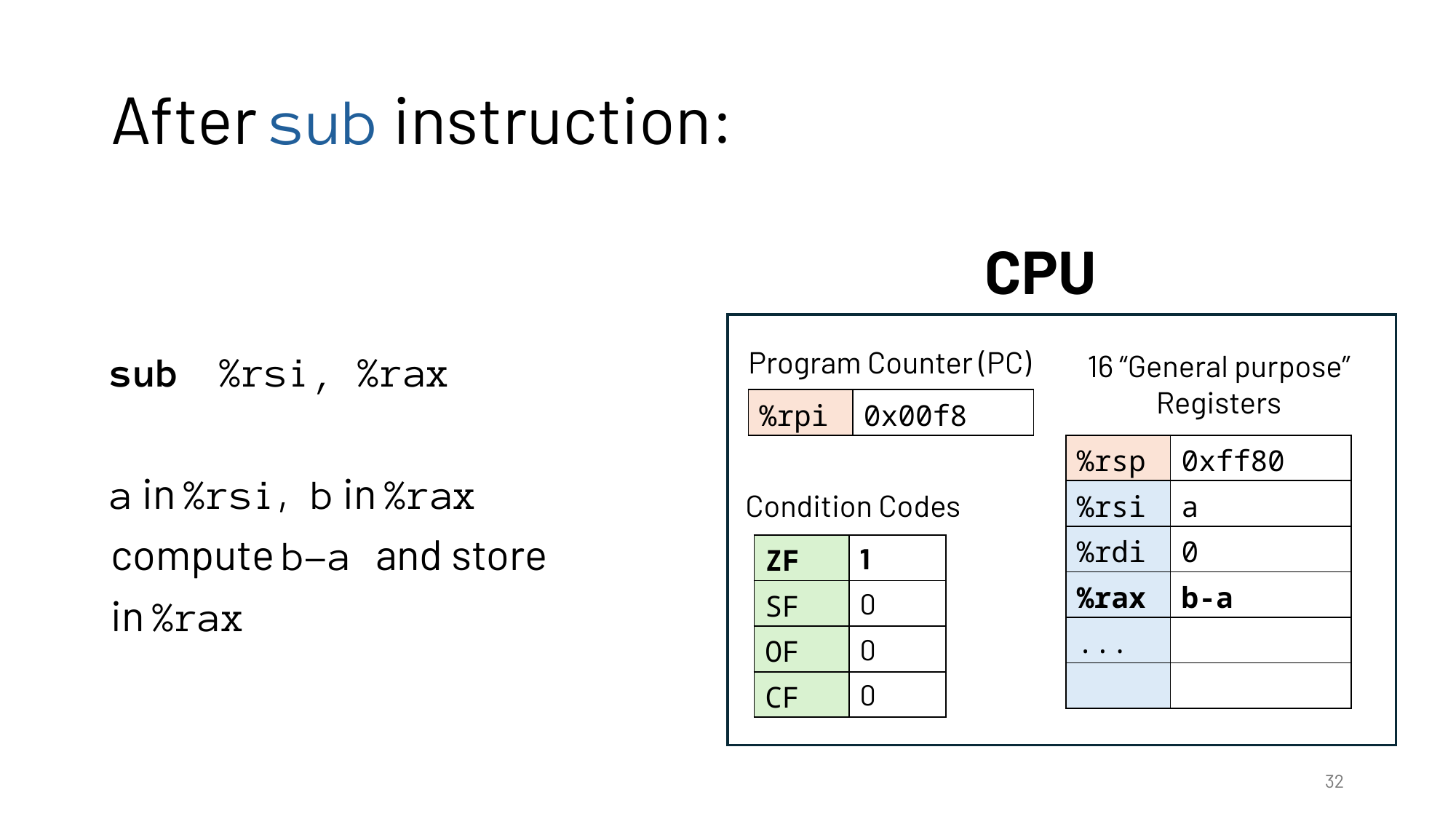

# After sub instruction:

sub	%rsi, %rax

a in %rsi, b in %rax
compute b-a and store
in %rax

CPU

Program Counter (PC)
16 “General purpose”
Registers
| %rpi | 0x00f8 |
| --- | --- |
| %rsp | 0xff80 |
| --- | --- |
| %rsi | a |
| %rdi | 0 |
| %rax | b-a |
| ... |  |
|  |  |
Condition Codes
| ZF | 1 |
| --- | --- |
| SF | 0 |
| OF | 0 |
| CF | 0 |
32